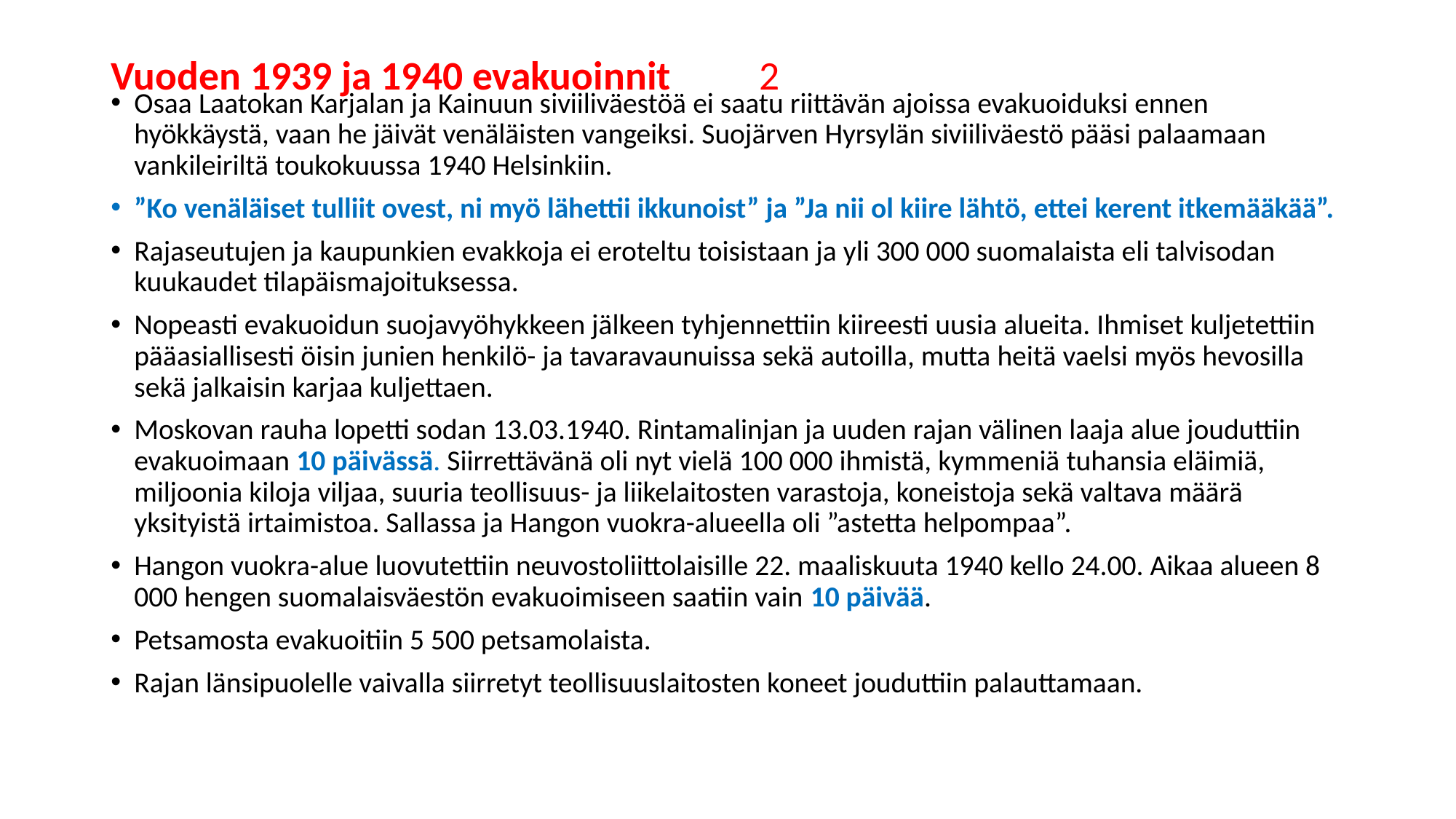

# Vuoden 1939 ja 1940 evakuoinnit 							2
Osaa Laatokan Karjalan ja Kainuun siviiliväestöä ei saatu riittävän ajoissa evakuoiduksi ennen hyökkäystä, vaan he jäivät venäläisten vangeiksi. Suojärven Hyrsylän siviiliväestö pääsi palaamaan vankileiriltä toukokuussa 1940 Helsinkiin.
”Ko venäläiset tulliit ovest, ni myö lähettii ikkunoist” ja ”Ja nii ol kiire lähtö, ettei kerent itkemääkää”.
Rajaseutujen ja kaupunkien evakkoja ei eroteltu toisistaan ja yli 300 000 suomalaista eli talvisodan kuukaudet tilapäismajoituksessa.
Nopeasti evakuoidun suojavyöhykkeen jälkeen tyhjennettiin kiireesti uusia alueita. Ihmiset kuljetettiin pääasiallisesti öisin junien henkilö- ja tavaravaunuissa sekä autoilla, mutta heitä vaelsi myös hevosilla sekä jalkaisin karjaa kuljettaen.
Moskovan rauha lopetti sodan 13.03.1940. Rintamalinjan ja uuden rajan välinen laaja alue jouduttiin evakuoimaan 10 päivässä. Siirrettävänä oli nyt vielä 100 000 ihmistä, kymmeniä tuhansia eläimiä, miljoonia kiloja viljaa, suuria teollisuus- ja liikelaitosten varastoja, koneistoja sekä valtava määrä yksityistä irtaimistoa. Sallassa ja Hangon vuokra-alueella oli ”astetta helpompaa”.
Hangon vuokra-alue luovutettiin neuvostoliittolaisille 22. maaliskuuta 1940 kello 24.00. Aikaa alueen 8 000 hengen suomalaisväestön evakuoimiseen saatiin vain 10 päivää.
Petsamosta evakuoitiin 5 500 petsamolaista.
Rajan länsipuolelle vaivalla siirretyt teollisuuslaitosten koneet jouduttiin palauttamaan.